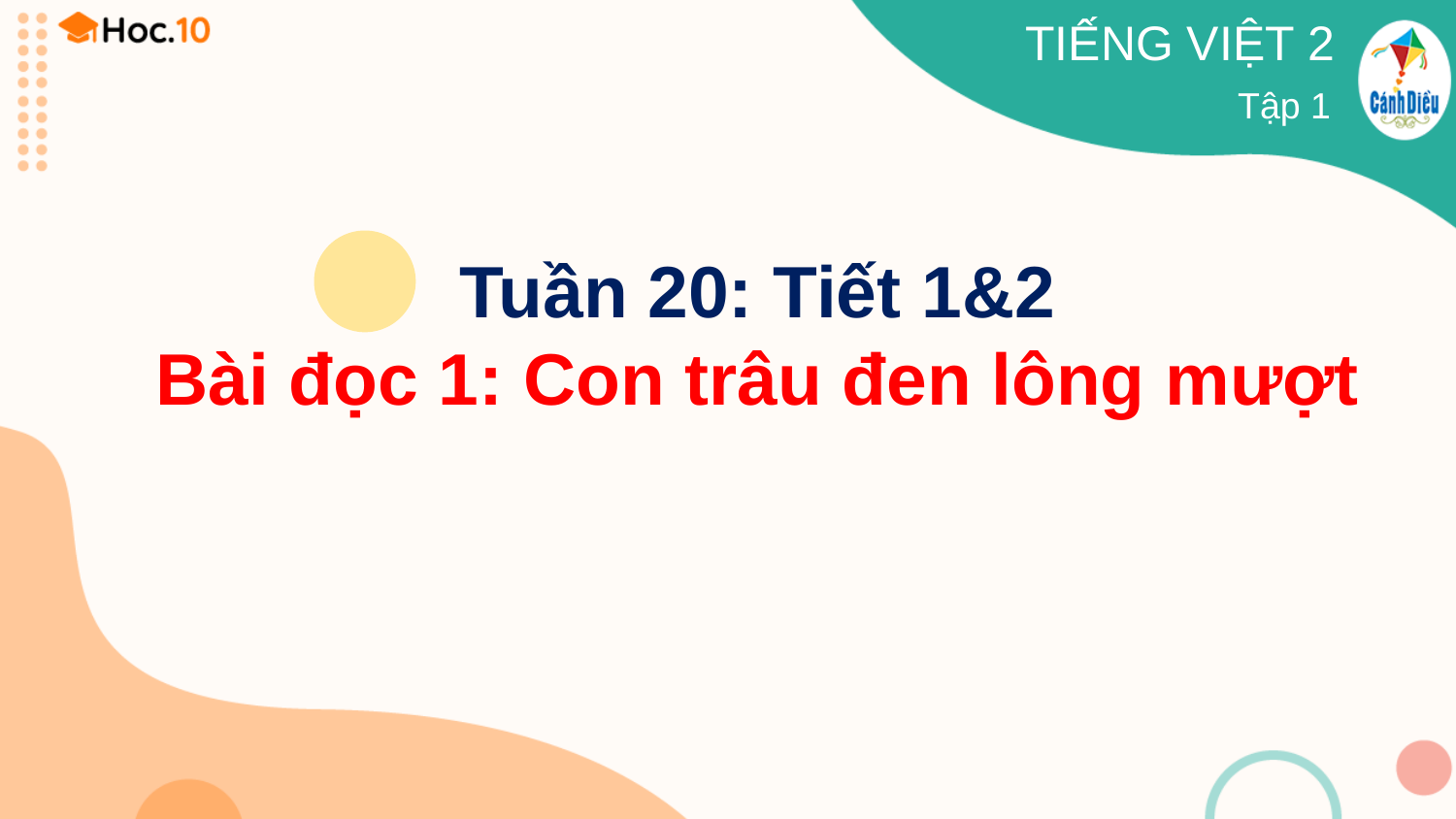

TIẾNG VIỆT 2
Tập 1
Tuần 20: Tiết 1&2
Bài đọc 1: Con trâu đen lông mượt